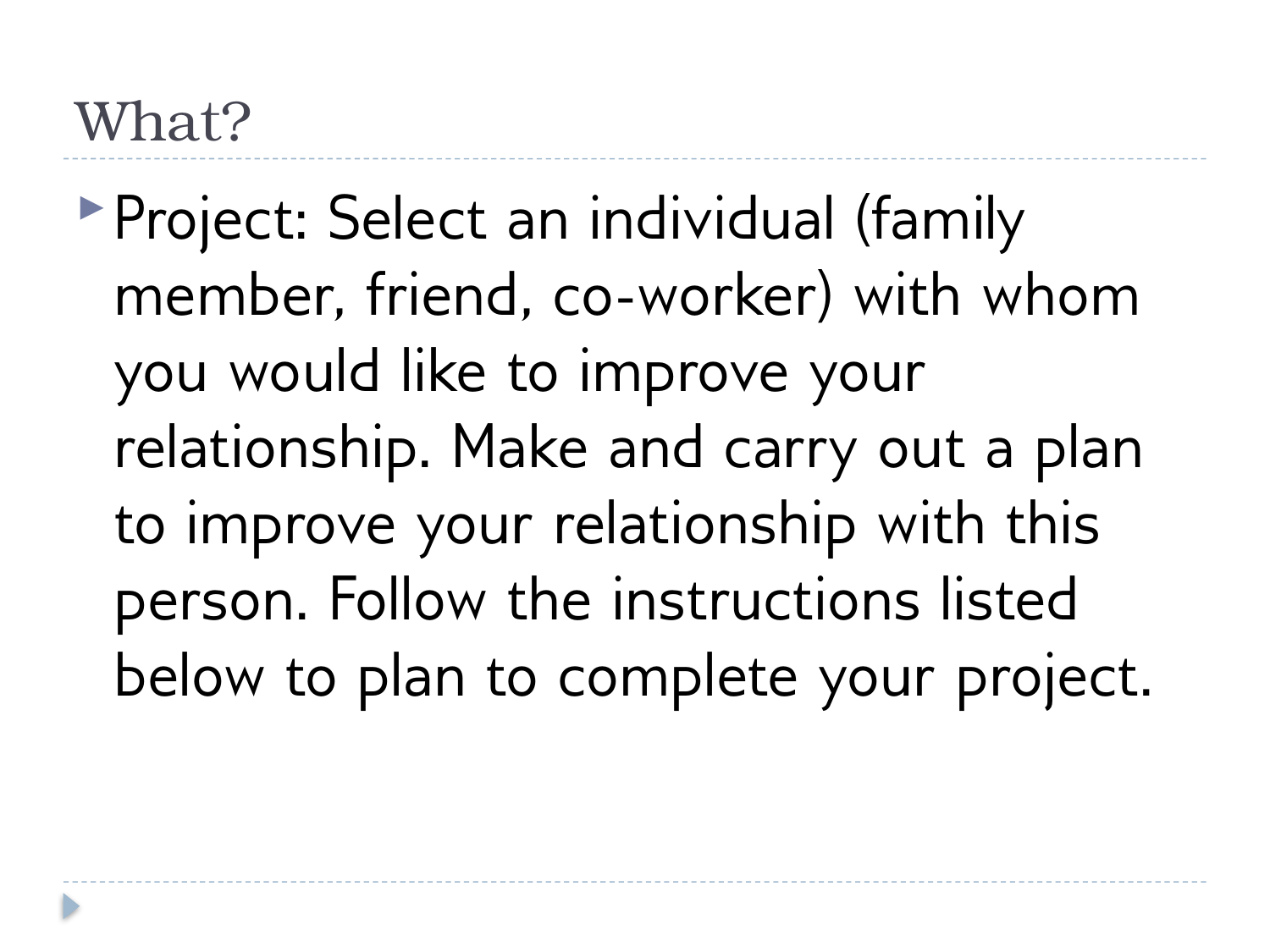

# What?
Project: Select an individual (family member, friend, co-worker) with whom you would like to improve your relationship. Make and carry out a plan to improve your relationship with this person. Follow the instructions listed below to plan to complete your project.